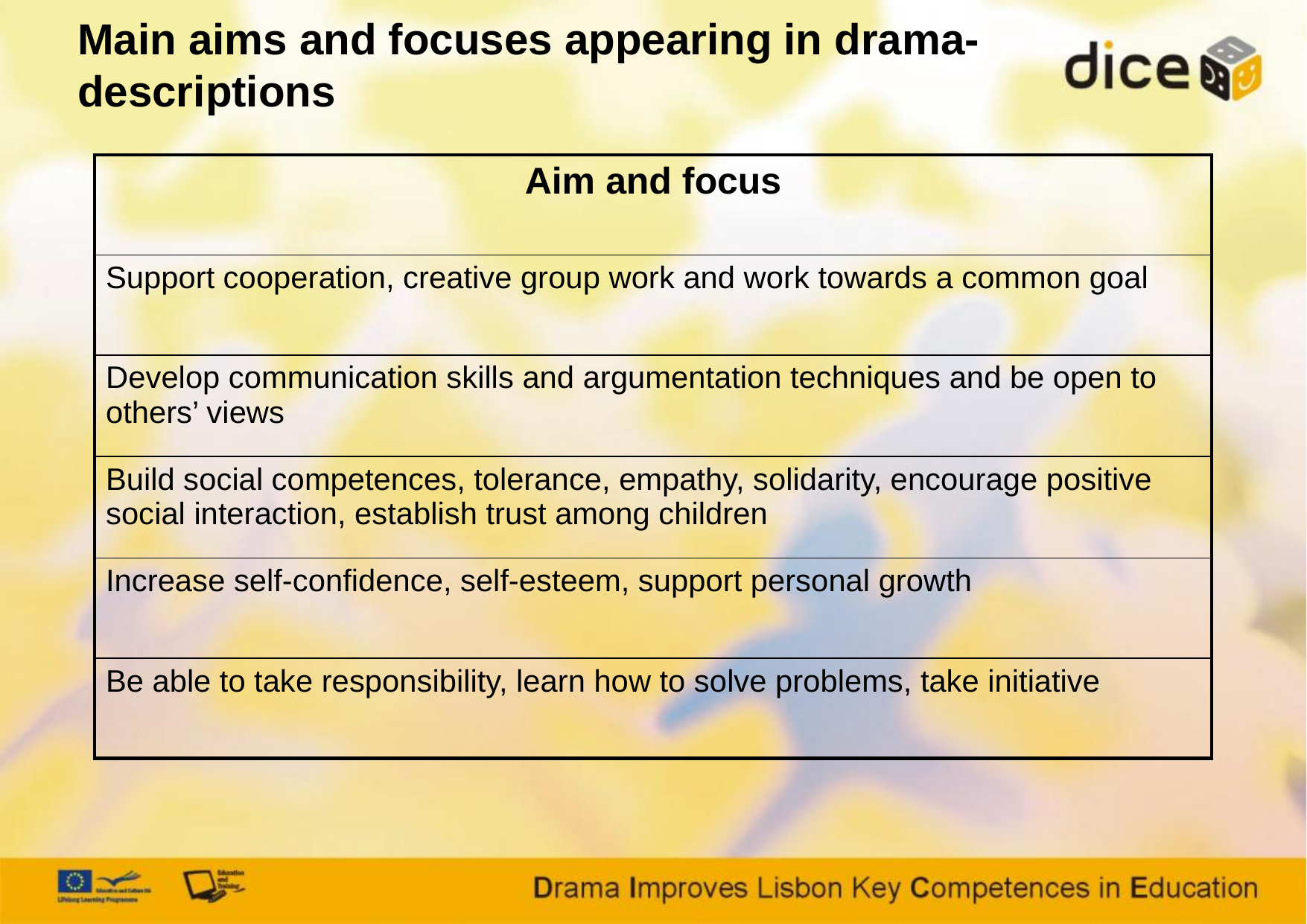

# Main aims and focuses appearing in drama-descriptions
| Aim and focus |
| --- |
| Support cooperation, creative group work and work towards a common goal |
| Develop communication skills and argumentation techniques and be open to others’ views |
| Build social competences, tolerance, empathy, solidarity, encourage positive social interaction, establish trust among children |
| Increase self-confidence, self-esteem, support personal growth |
| Be able to take responsibility, learn how to solve problems, take initiative |